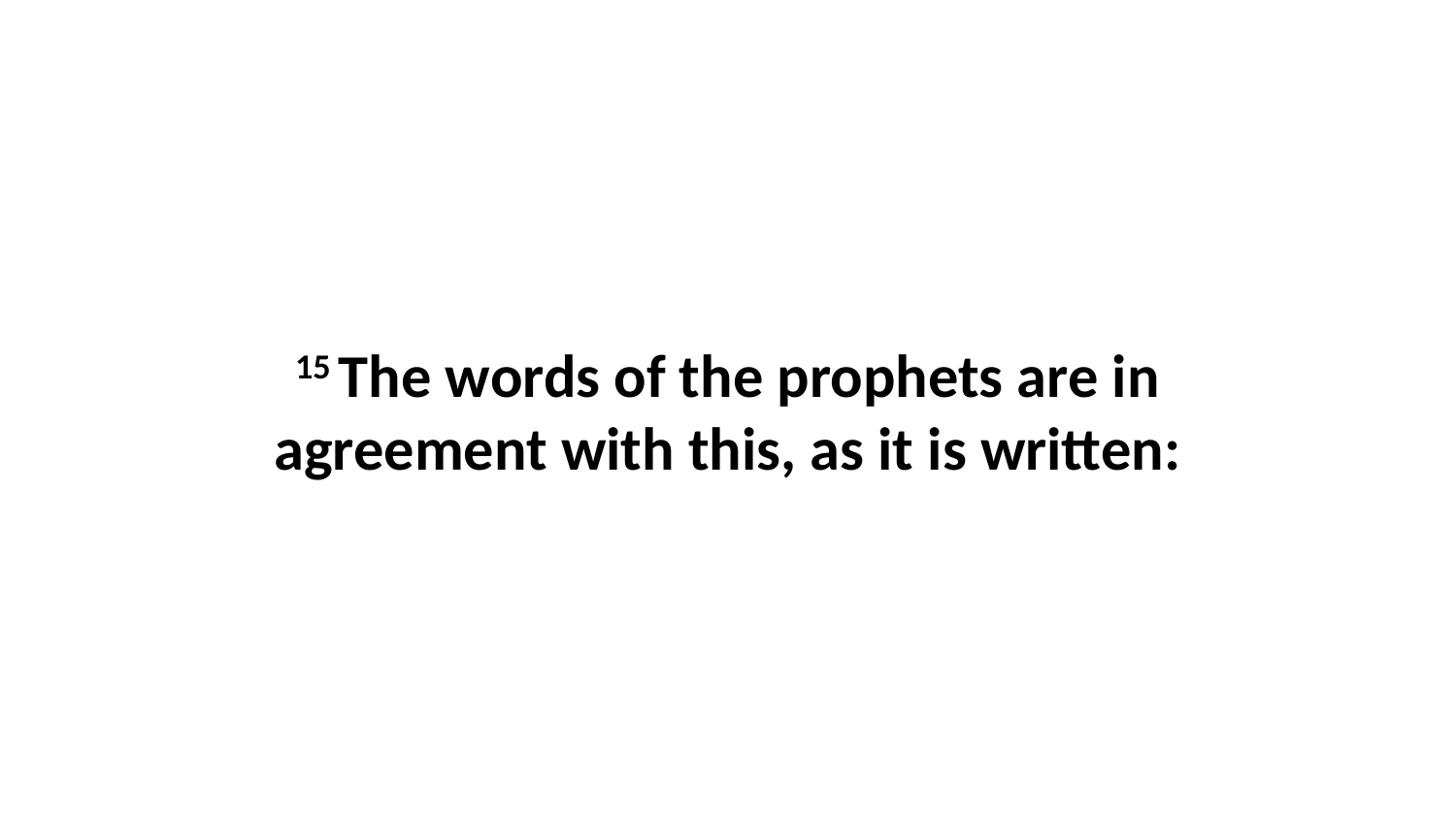

15 The words of the prophets are in agreement with this, as it is written: